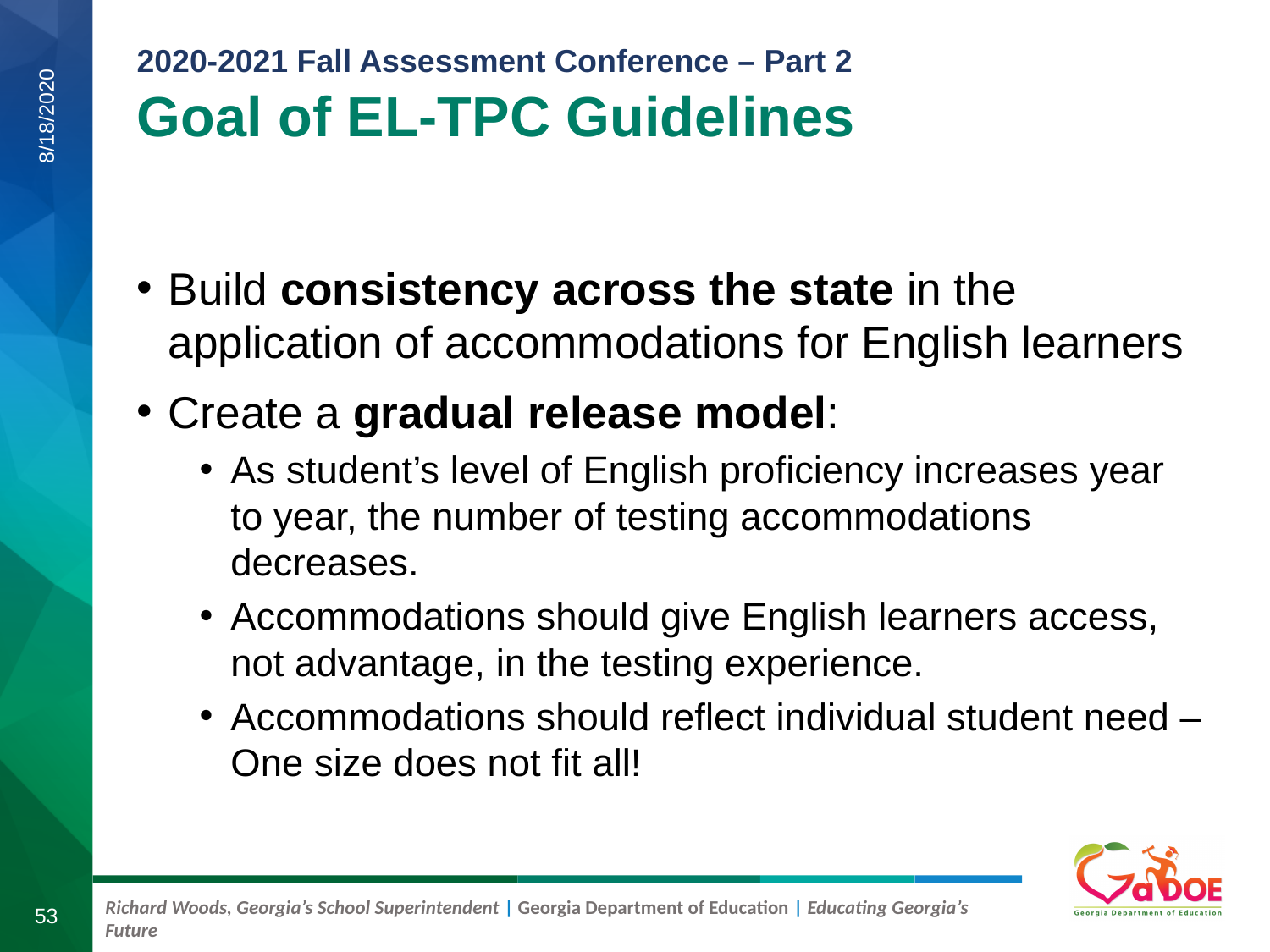

Goal of EL-TPC Guidelines

8/18/2020
Build consistency across the state in the application of accommodations for English learners
Create a gradual release model:
As student’s level of English proficiency increases year to year, the number of testing accommodations decreases.
Accommodations should give English learners access, not advantage, in the testing experience.
Accommodations should reflect individual student need – One size does not fit all!
53